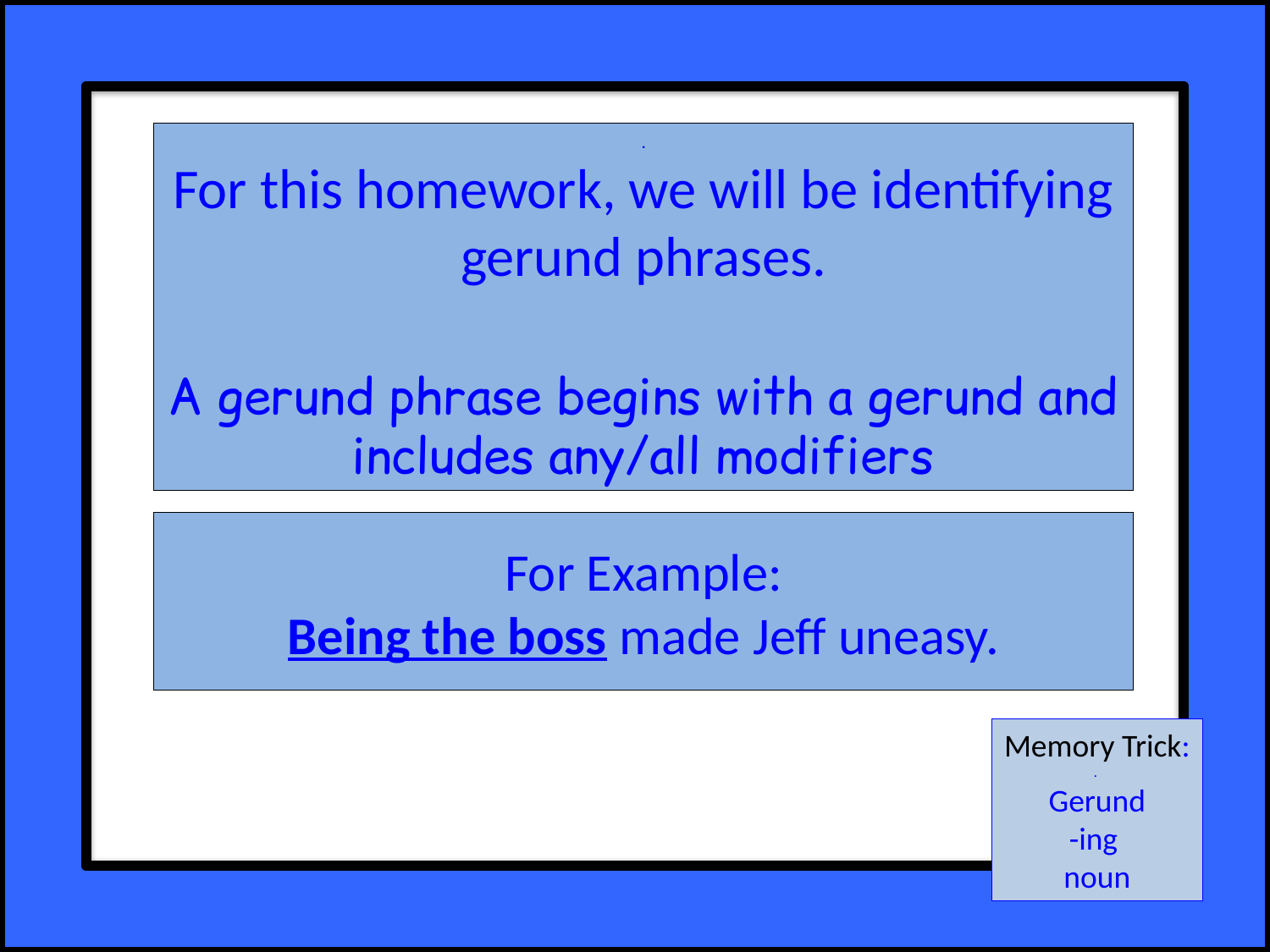

# . For this homework, we will be identifying gerund phrases. A gerund phrase begins with a gerund and includes any/all modifiers

For Example:
Being the boss made Jeff uneasy.
Memory Trick:
.
Gerund
-ing
noun